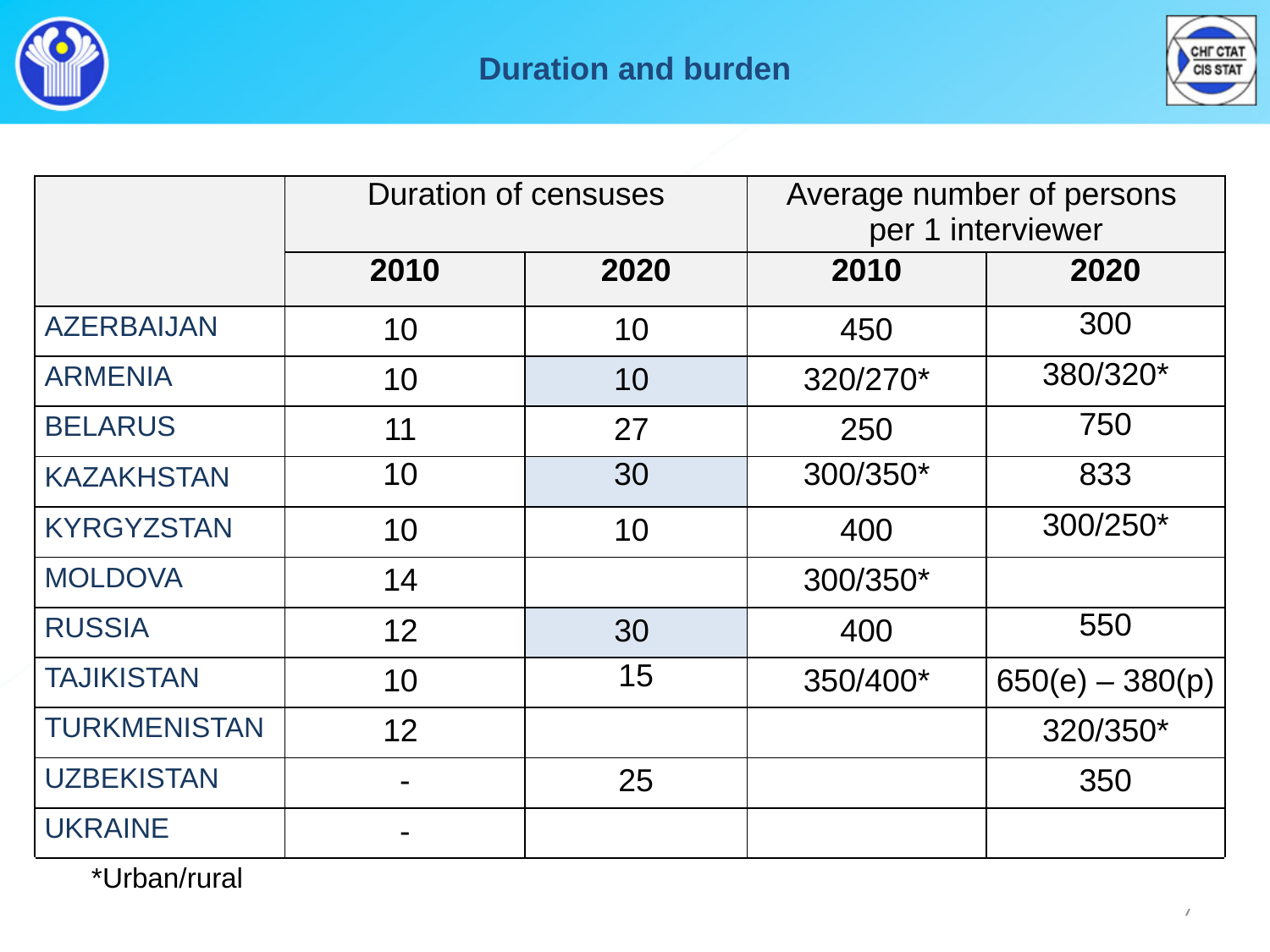

Duration and burden
|  | Duration of censuses |  | Average number of persons per 1 interviewer |  |
| --- | --- | --- | --- | --- |
|  | 2010 | 2020 | 2010 | 2020 |
| AZERBAIJAN | 10 | 10 | 450 | 300 |
| ARMENIA | 10 | 10 | 320/270\* | 380/320\* |
| BELARUS | 11 | 27 | 250 | 750 |
| KAZAKHSTAN | 10 | 30 | 300/350\* | 833 |
| KYRGYZSTAN | 10 | 10 | 400 | 300/250\* |
| MOLDOVA | 14 |  | 300/350\* |  |
| RUSSIA | 12 | 30 | 400 | 550 |
| TAJIKISTAN | 10 | 15 | 350/400\* | 650(e) – 380(p) |
| TURKMENISTAN | 12 |  |  | 320/350\* |
| UZBEKISTAN | - | 25 |  | 350 |
| UKRAINE | - |  |  |  |
| \*Urban/rural |  |  |  |  |
7